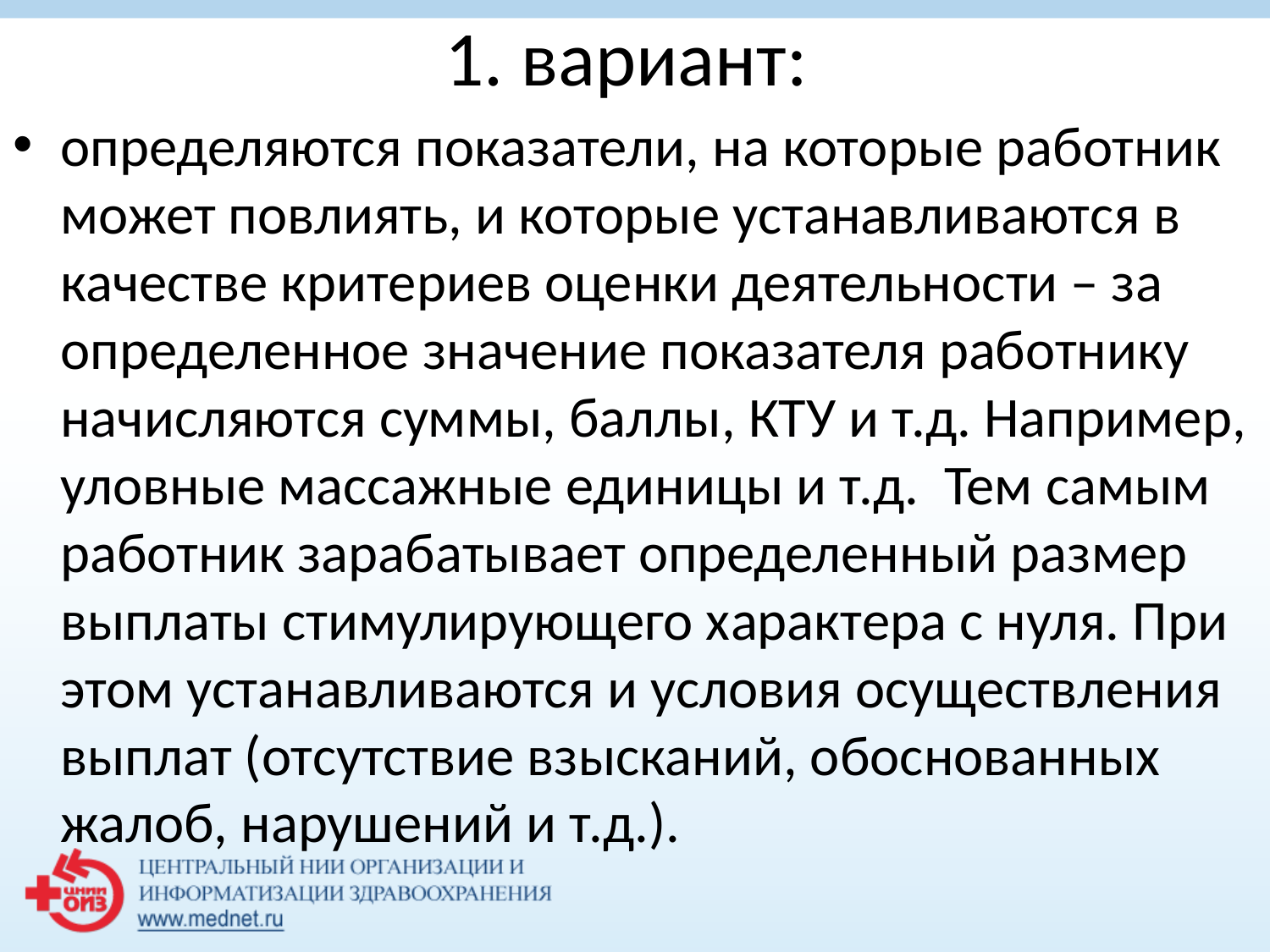

# 1. вариант:
определяются показатели, на которые работник может повлиять, и которые устанавливаются в качестве критериев оценки деятельности – за определенное значение показателя работнику начисляются суммы, баллы, КТУ и т.д. Например, уловные массажные единицы и т.д.  Тем самым работник зарабатывает определенный размер выплаты стимулирующего характера с нуля. При этом устанавливаются и условия осуществления выплат (отсутствие взысканий, обоснованных жалоб, нарушений и т.д.).